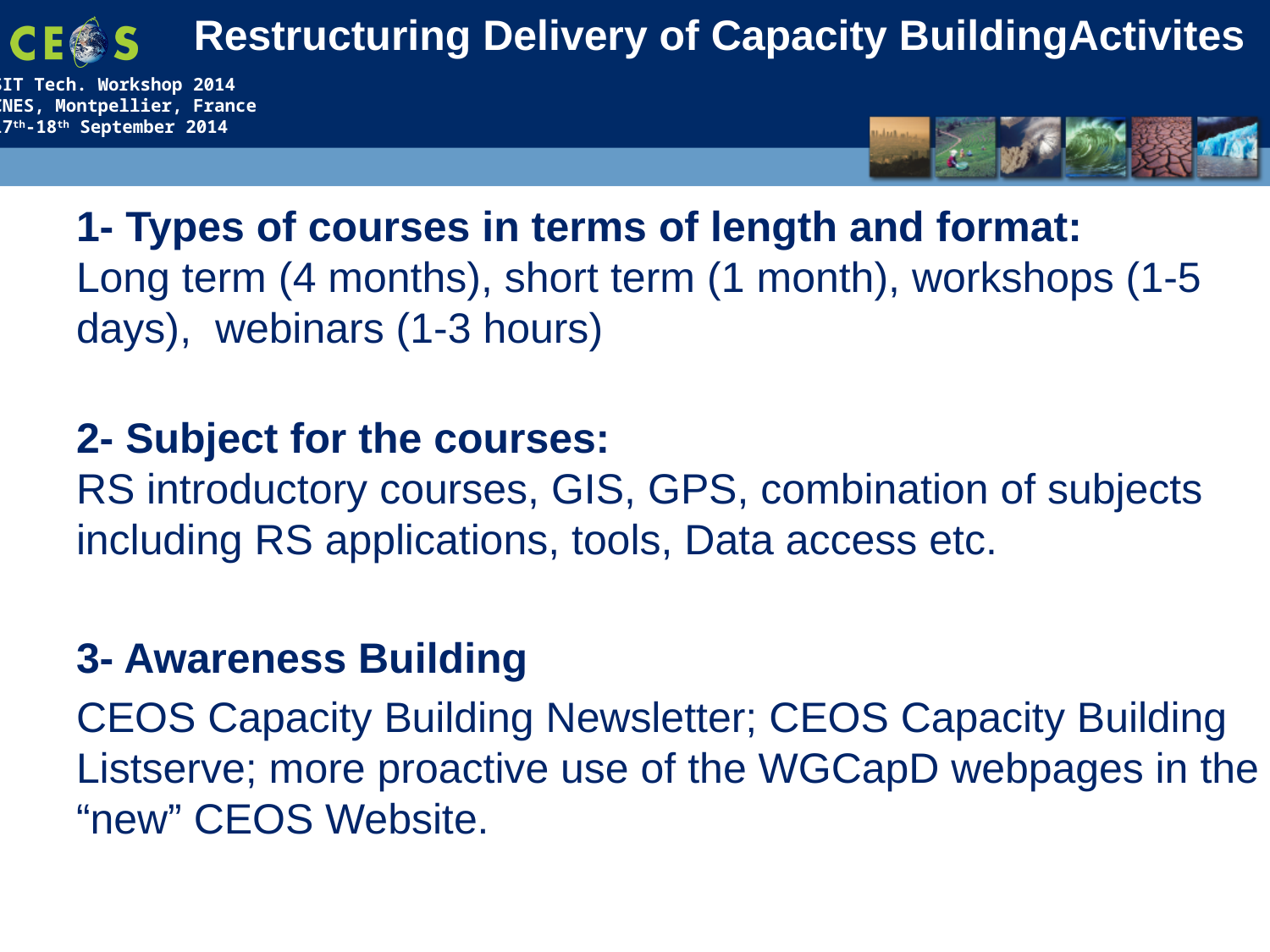

# Restructuring Delivery of Capacity BuildingActivites

1- Types of courses in terms of length and format:
Long term (4 months), short term (1 month), workshops (1-5 days),  webinars (1-3 hours)
2- Subject for the courses:
RS introductory courses, GIS, GPS, combination of subjects including RS applications, tools, Data access etc.

3- Awareness Building
CEOS Capacity Building Newsletter; CEOS Capacity Building Listserve; more proactive use of the WGCapD webpages in the “new” CEOS Website.